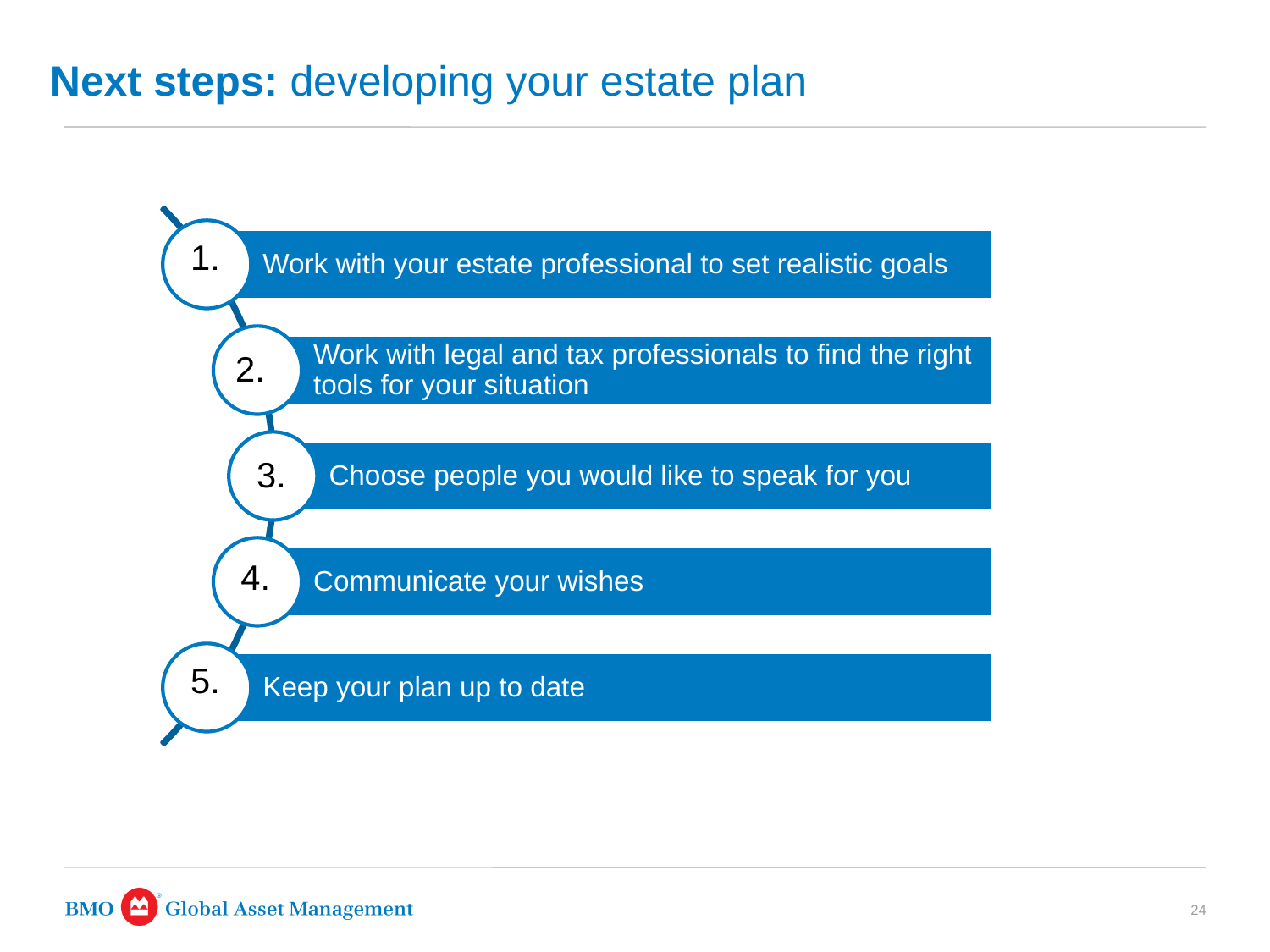

Next steps: developing your estate plan
Work with your estate professional to set realistic goals
Work with legal and tax professionals to find the right tools for your situation
Choose people you would like to speak for you
Communicate your wishes
Keep your plan up to date
1.
2.
3.
4.
5.
24